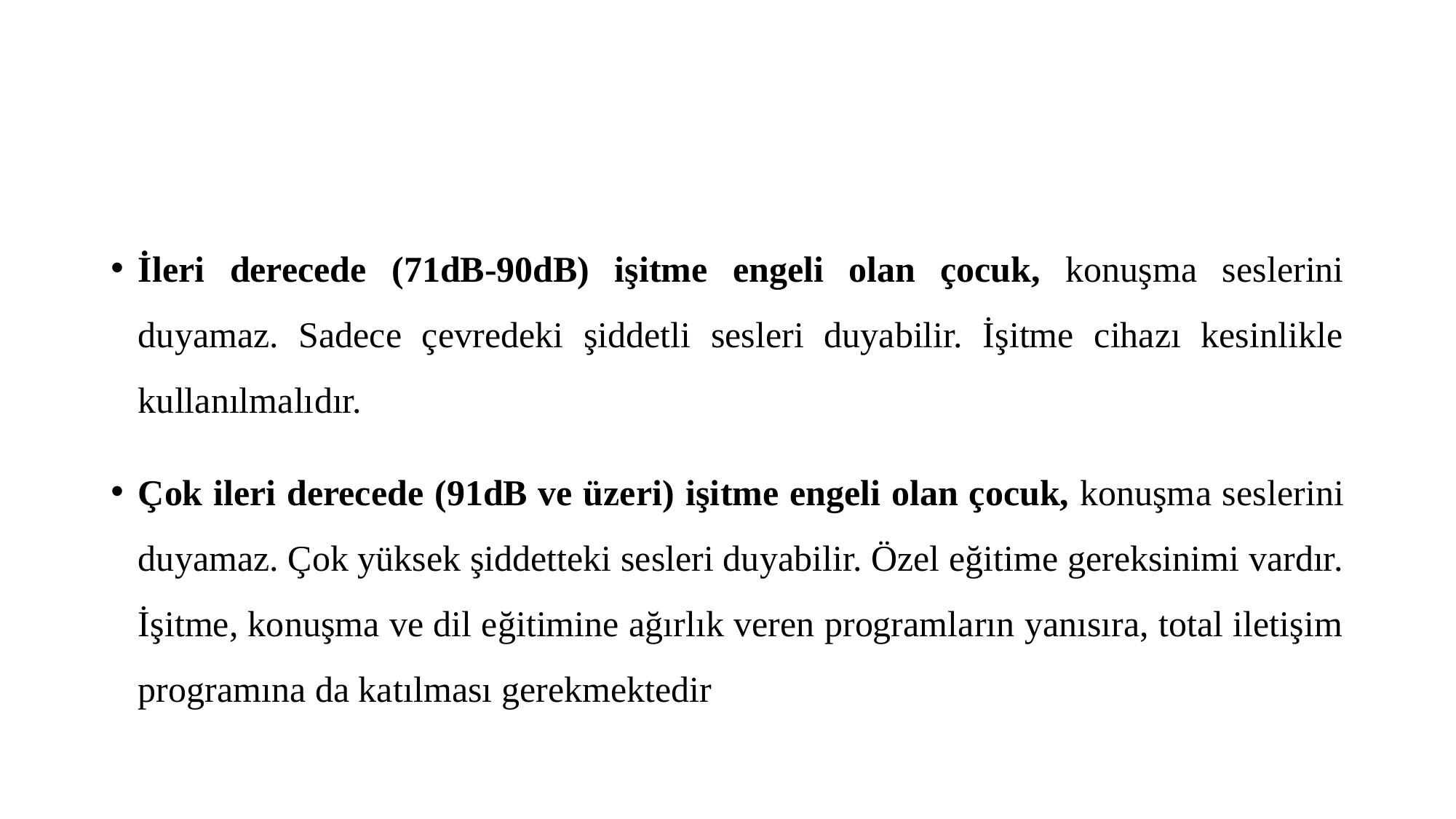

#
İleri derecede (71dB-90dB) işitme engeli olan çocuk, konuşma seslerini duyamaz. Sadece çevredeki şiddetli sesleri duyabilir. İşitme cihazı kesinlikle kullanılmalıdır.
Çok ileri derecede (91dB ve üzeri) işitme engeli olan çocuk, konuşma seslerini duyamaz. Çok yüksek şiddetteki sesleri duyabilir. Özel eğitime gereksinimi vardır. İşitme, konuşma ve dil eğitimine ağırlık veren programların yanısıra, total iletişim programına da katılması gerekmektedir